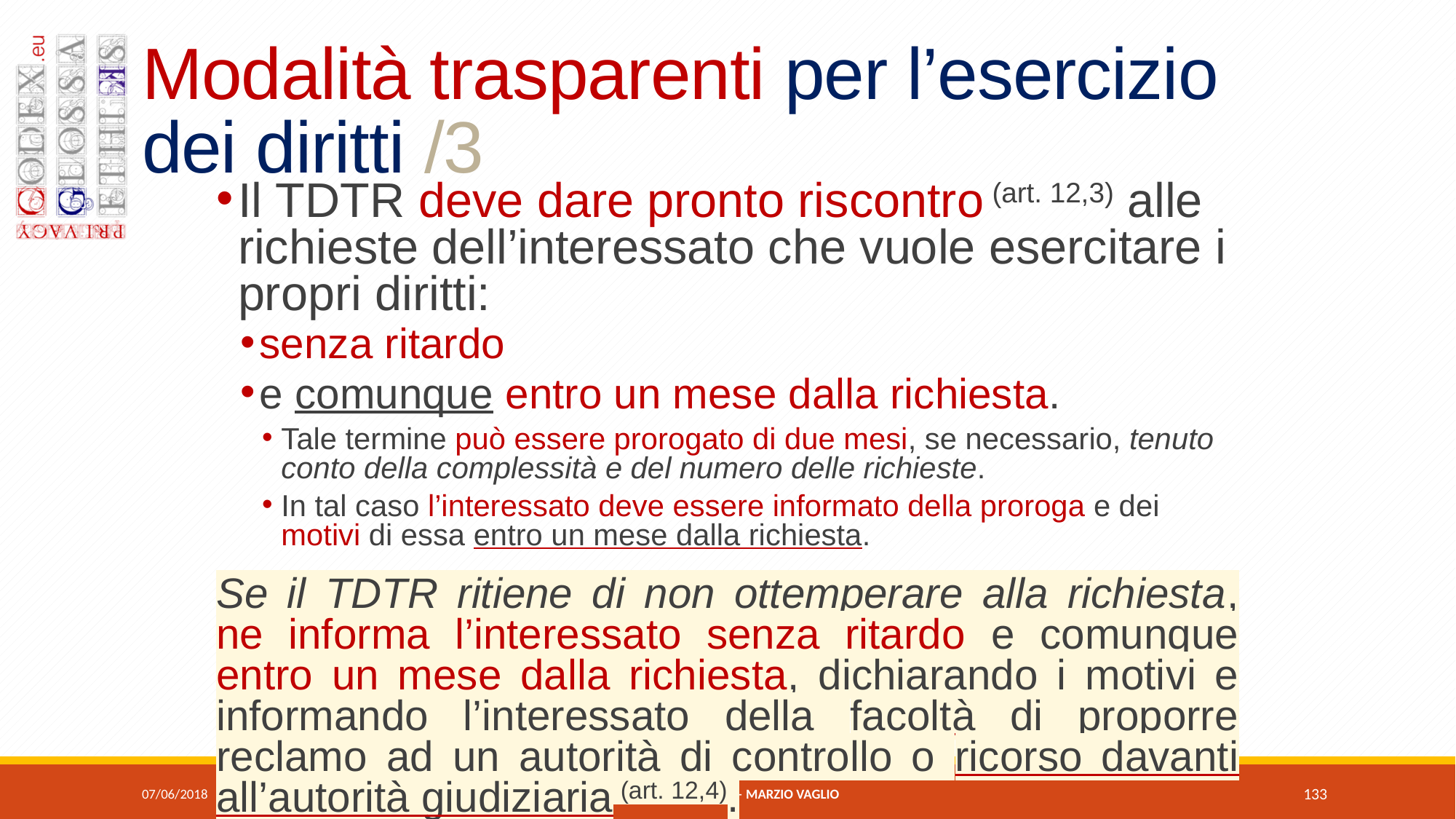

# Modalità trasparenti per l’esercizio dei diritti /3
Il tdtr deve dare pronto riscontro (art. 12,3) alle richieste dell’interessato che vuole esercitare i propri diritti:
senza ritardo
e comunque entro un mese dalla richiesta.
Tale termine può essere prorogato di due mesi, se necessario, tenuto conto della complessità e del numero delle richieste.
In tal caso l’interessato deve essere informato della proroga e dei motivi di essa entro un mese dalla richiesta.
Se il tdtr ritiene di non ottemperare alla richiesta, ne informa l’interessato senza ritardo e comunque entro un mese dalla richiesta, dichiarando i motivi e informando l’interessato della facoltà di proporre reclamo ad un autorità di controllo o ricorso davanti all’autorità giudiziaria (art. 12,4).
07/06/2018
Copyright © 2018 — Marzio Vaglio
133